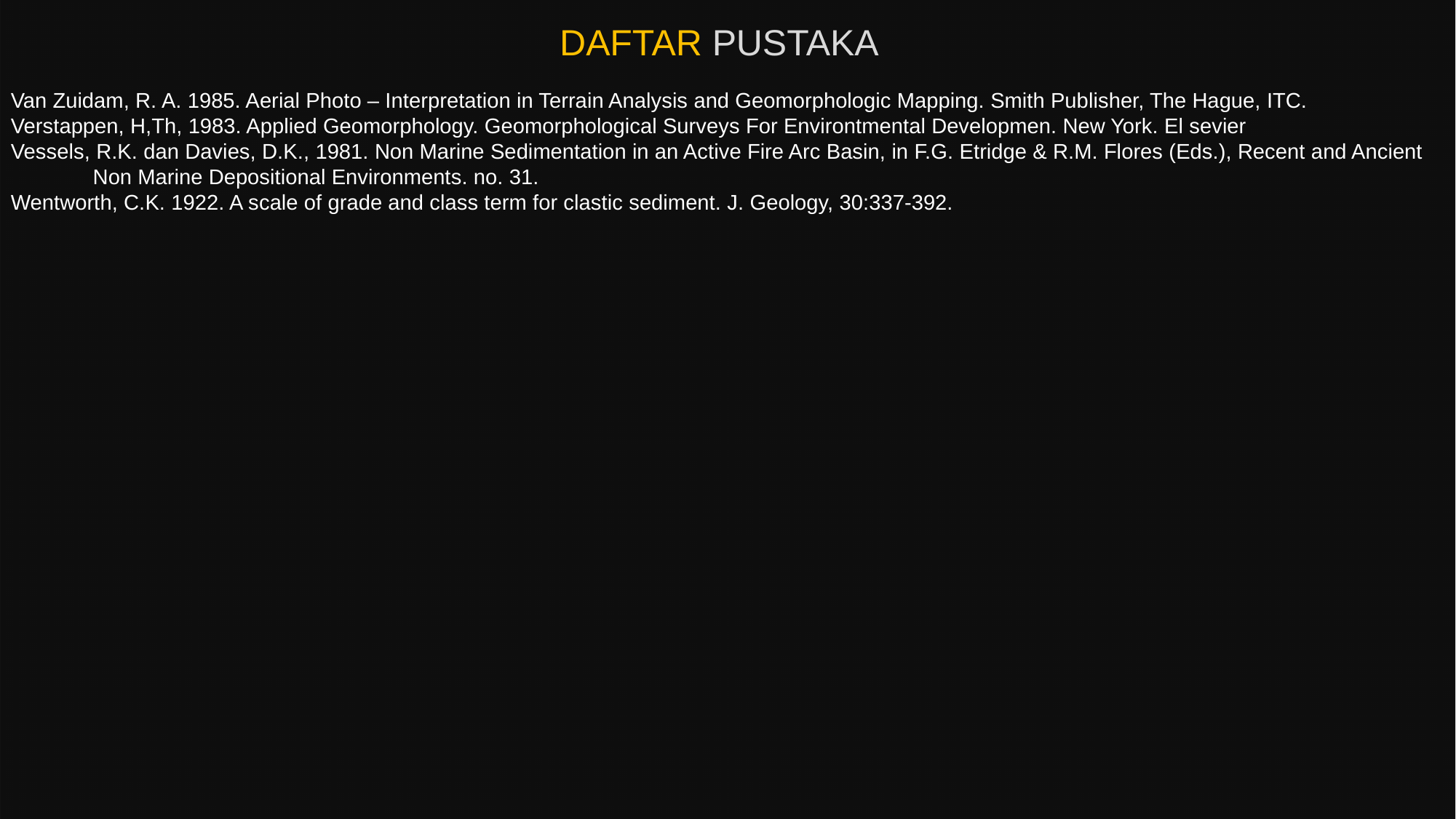

DAFTAR PUSTAKA
Van Zuidam, R. A. 1985. Aerial Photo – Interpretation in Terrain Analysis and Geomorphologic Mapping. Smith Publisher, The Hague, ITC.
Verstappen, H,Th, 1983. Applied Geomorphology. Geomorphological Surveys For Environtmental Developmen. New York. El sevier
Vessels, R.K. dan Davies, D.K., 1981. Non Marine Sedimentation in an Active Fire Arc Basin, in F.G. Etridge & R.M. Flores (Eds.), Recent and Ancient Non Marine Depositional Environments. no. 31.
Wentworth, C.K. 1922. A scale of grade and class term for clastic sediment. J. Geology, 30:337-392.